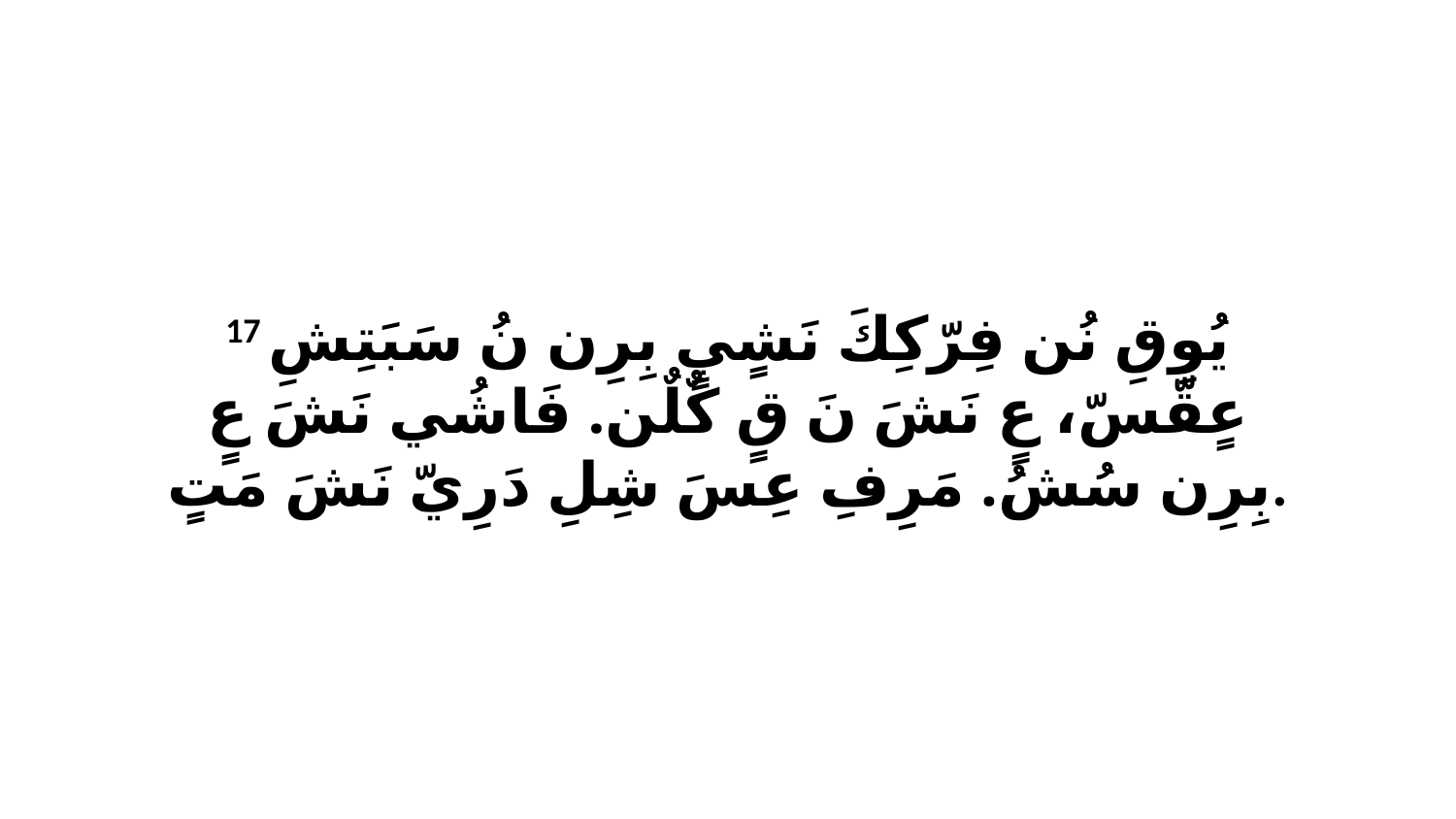

17 يُوِقِ نُن فِرّكِكَ نَشٍيٍ بِرِن نُ سَبَتِشِ عٍقّسّ، عٍ نَشَ نَ قٍ كٌلٌن. فَاشُي نَشَ عٍ بِرِن سُشُ. مَرِفِ عِسَ شِلِ دَرِيّ نَشَ مَتٍ.